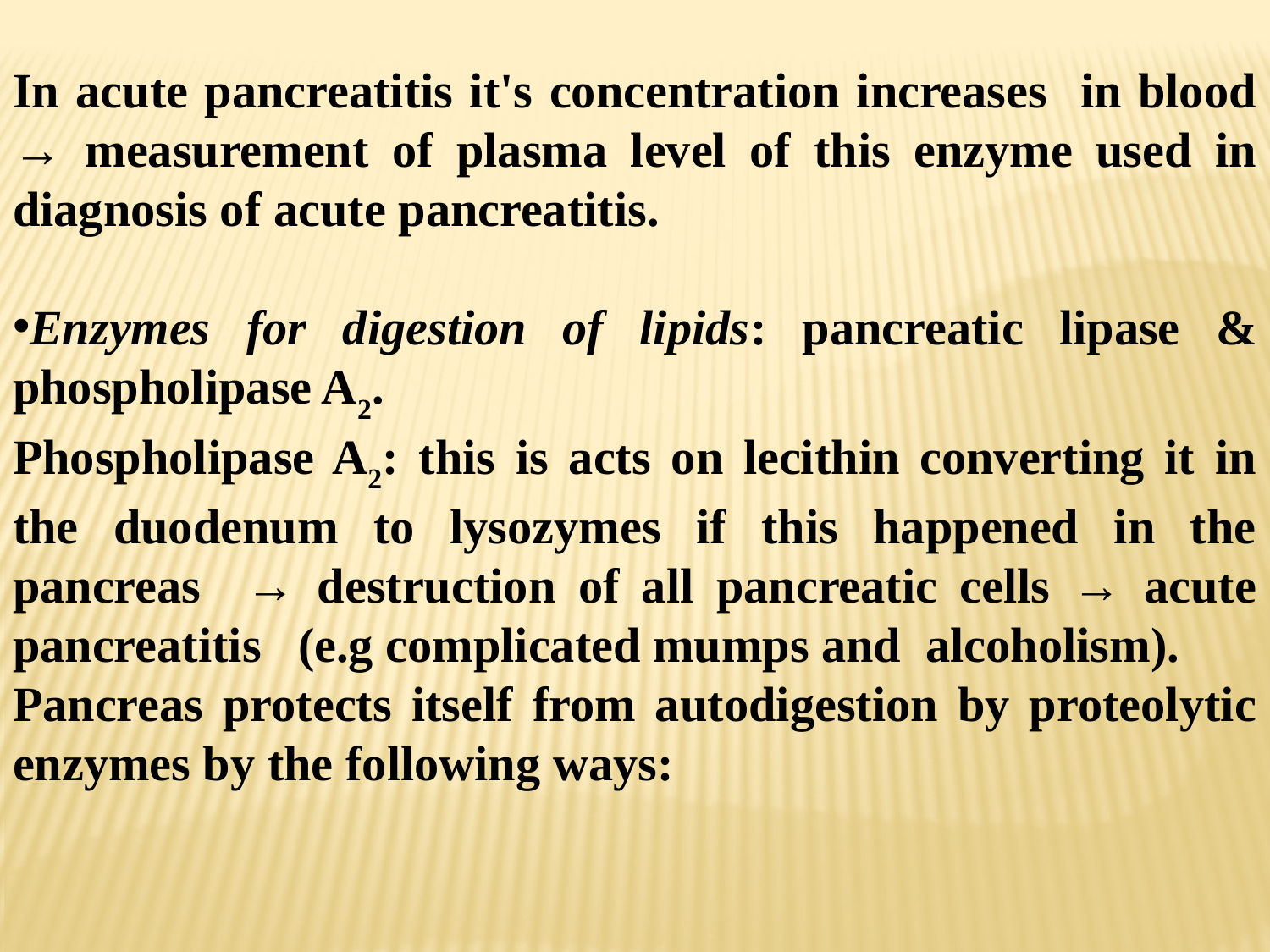

In acute pancreatitis it's concentration increases  in blood → measurement of plasma level of this enzyme used in diagnosis of acute pancreatitis.

Enzymes for digestion of lipids: pancreatic lipase & phospholipase A2.
Phospholipase A2: this is acts on lecithin converting it in the duodenum to lysozymes if this happened in the pancreas  → destruction of all pancreatic cells → acute pancreatitis   (e.g complicated mumps and  alcoholism).
Pancreas protects itself from autodigestion by proteolytic enzymes by the following ways: